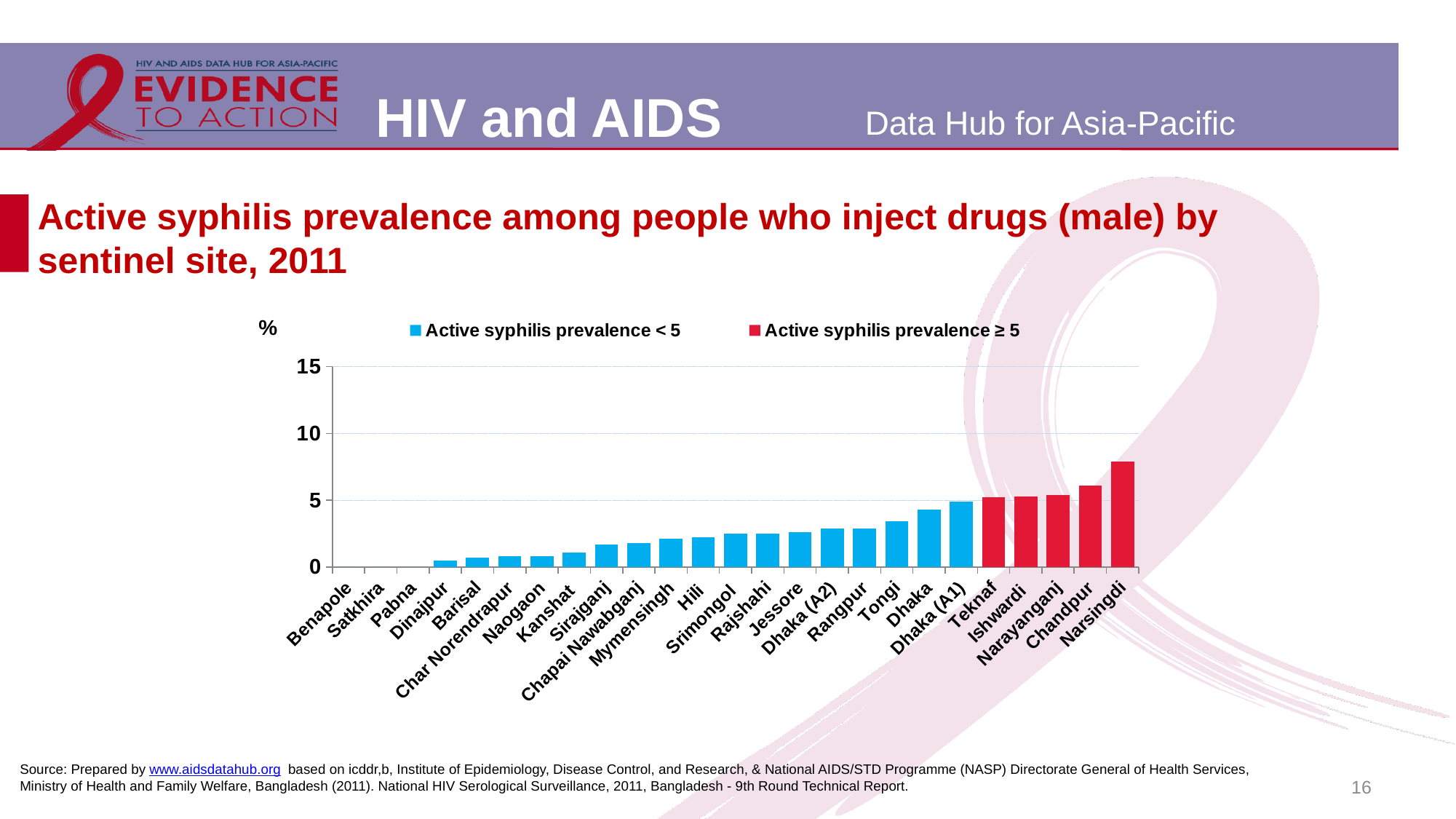

# Active syphilis prevalence among people who inject drugs (male) by sentinel site, 2011

### Chart

| Category | Active syphilis prevalence < 5 | Active syphilis prevalence ≥ 5 |
|---|---|---|
| Benapole | 0.0 | None |
| Satkhira | 0.0 | None |
| Pabna | 0.0 | None |
| Dinajpur | 0.5 | None |
| Barisal | 0.7 | None |
| Char Norendrapur | 0.8 | None |
| Naogaon | 0.8 | None |
| Kanshat  | 1.1 | None |
| Sirajganj | 1.7 | None |
| Chapai Nawabganj | 1.8 | None |
| Mymensingh | 2.1 | None |
| Hili  | 2.2 | None |
| Srimongol  | 2.5 | None |
| Rajshahi | 2.5 | None |
| Jessore | 2.6 | None |
| Dhaka (A2) | 2.9 | None |
| Rangpur | 2.9 | None |
| Tongi | 3.4 | None |
| Dhaka | 4.3 | None |
| Dhaka (A1) | 4.9 | None |
| Teknaf | None | 5.2 |
| Ishwardi  | None | 5.3 |
| Narayanganj | None | 5.4 |
| Chandpur | None | 6.1 |
| Narsingdi | None | 7.9 |
Source: Prepared by www.aidsdatahub.org  based on icddr,b, Institute of Epidemiology, Disease Control, and Research, & National AIDS/STD Programme (NASP) Directorate General of Health Services, Ministry of Health and Family Welfare, Bangladesh (2011). National HIV Serological Surveillance, 2011, Bangladesh - 9th Round Technical Report.
16